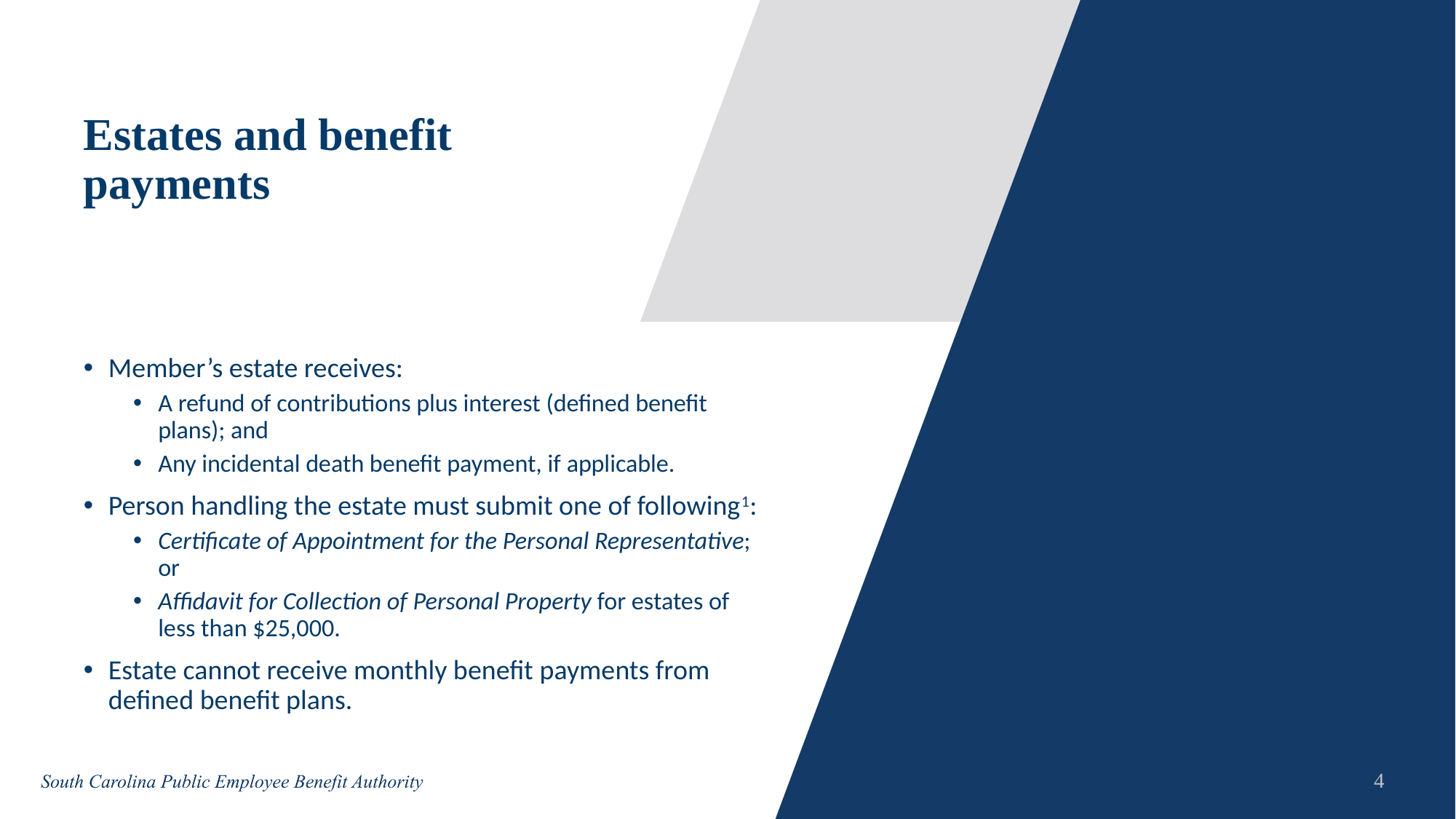

# Estates and benefit payments
Member’s estate receives:
A refund of contributions plus interest (defined benefit plans); and
Any incidental death benefit payment, if applicable.
Person handling the estate must submit one of following1:
Certificate of Appointment for the Personal Representative; or
Affidavit for Collection of Personal Property for estates of less than $25,000.
Estate cannot receive monthly benefit payments from defined benefit plans.
4